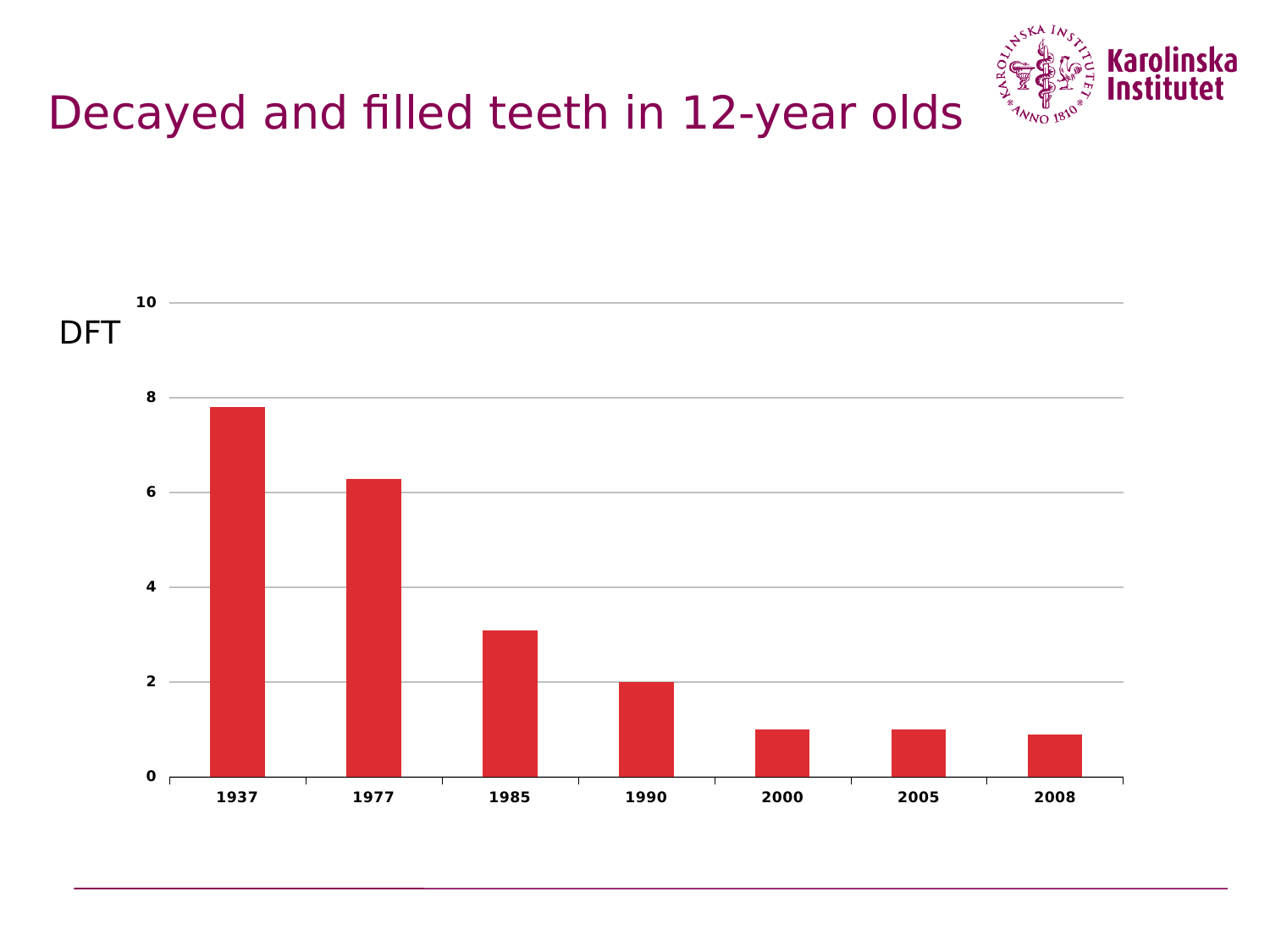

# Decayed and filled teeth in 12-year olds

### Chart

| Category | Sverige |
|---|---|
| 1937.0 | 7.8 |
| 1977.0 | 6.3 |
| 1985.0 | 3.1 |
| 1990.0 | 2.0 |
| 2000.0 | 1.0 |
| 2005.0 | 1.0 |
| 2008.0 | 0.9 |
DFT
2012-06-11